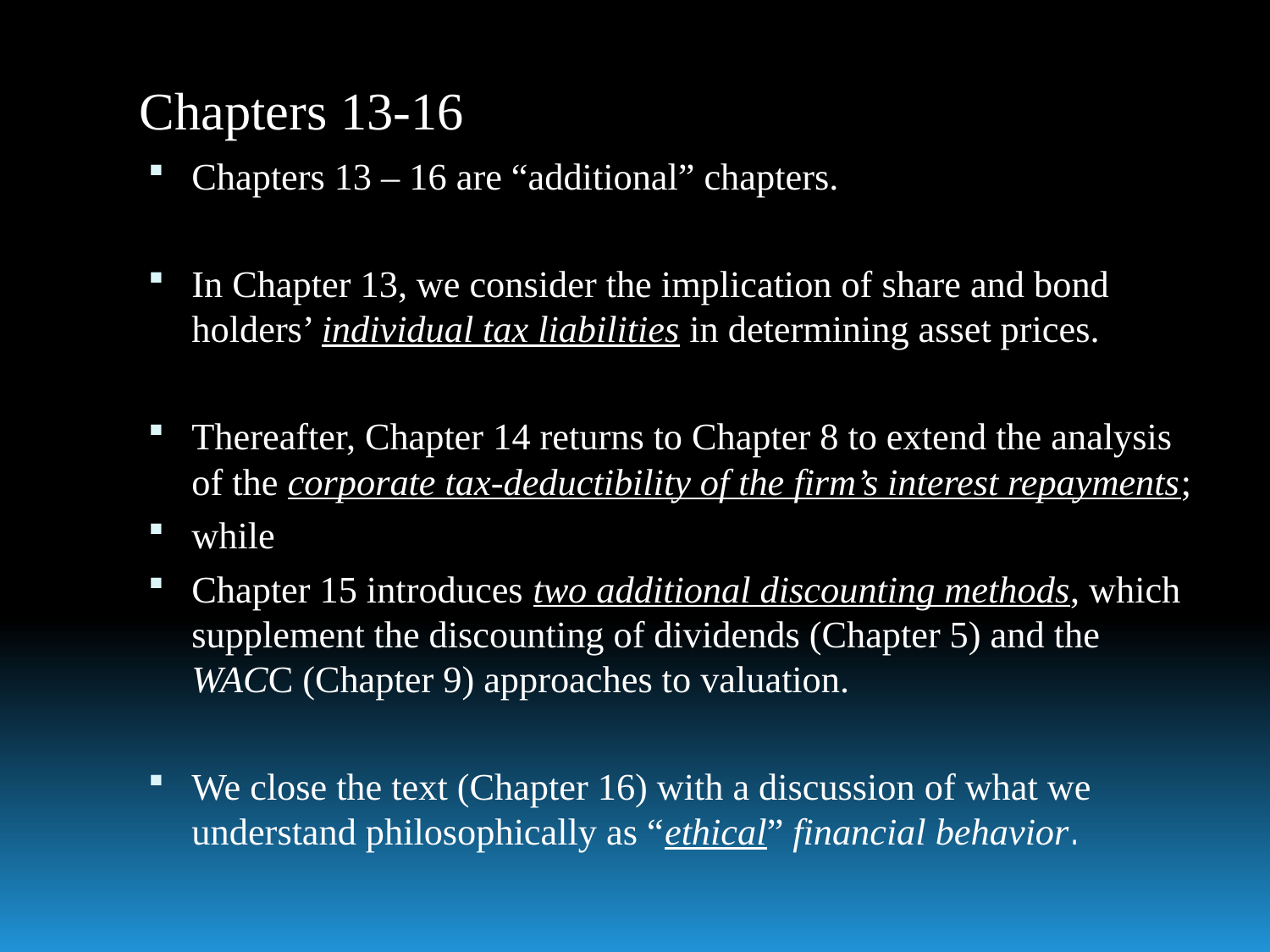

# Chapters 13-16
Chapters 13 – 16 are “additional” chapters.

In Chapter 13, we consider the implication of share and bond holders’ individual tax liabilities in determining asset prices.

Thereafter, Chapter 14 returns to Chapter 8 to extend the analysis of the corporate tax-deductibility of the firm’s interest repayments;
while
Chapter 15 introduces two additional discounting methods, which supplement the discounting of dividends (Chapter 5) and the WACC (Chapter 9) approaches to valuation.

We close the text (Chapter 16) with a discussion of what we understand philosophically as “ethical” financial behavior.